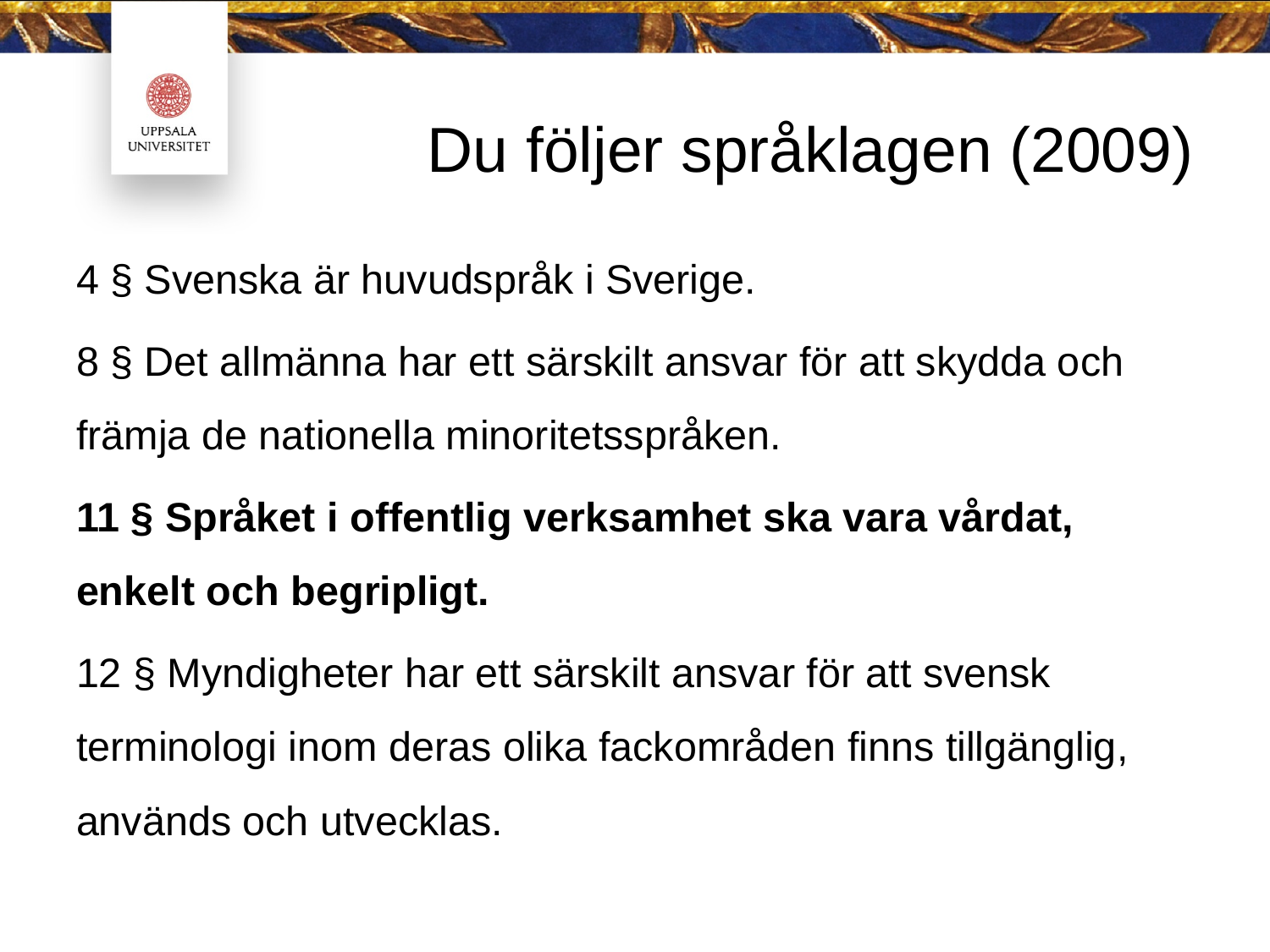

# Du följer språklagen (2009)
4 § Svenska är huvudspråk i Sverige.
8 § Det allmänna har ett särskilt ansvar för att skydda och främja de nationella minoritetsspråken.
11 § Språket i offentlig verksamhet ska vara vårdat, enkelt och begripligt.
12 § Myndigheter har ett särskilt ansvar för att svensk terminologi inom deras olika fackområden finns tillgänglig, används och utvecklas.